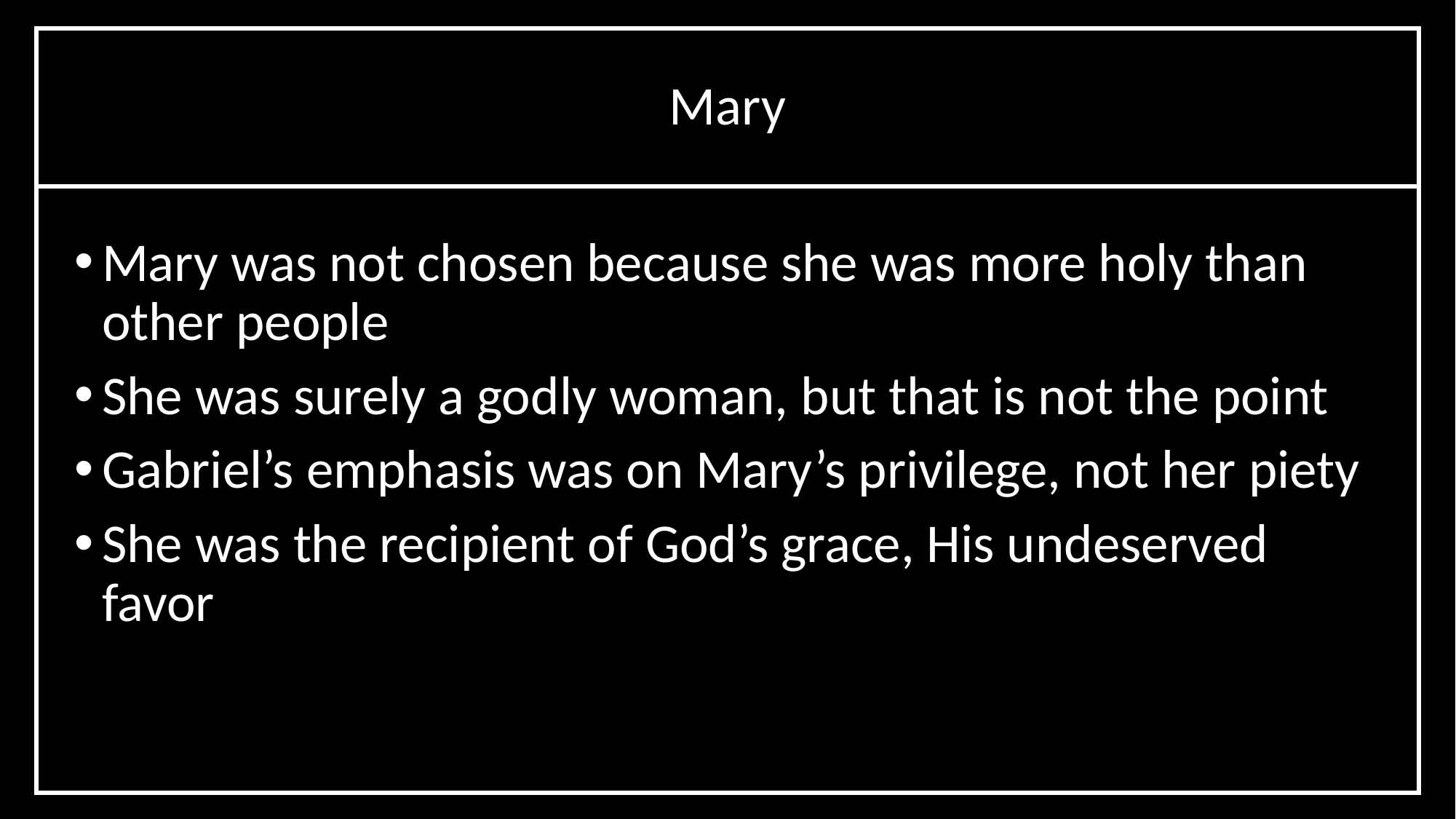

Mary
Mary was not chosen because she was more holy than other people
She was surely a godly woman, but that is not the point
Gabriel’s emphasis was on Mary’s privilege, not her piety
She was the recipient of God’s grace, His undeserved favor